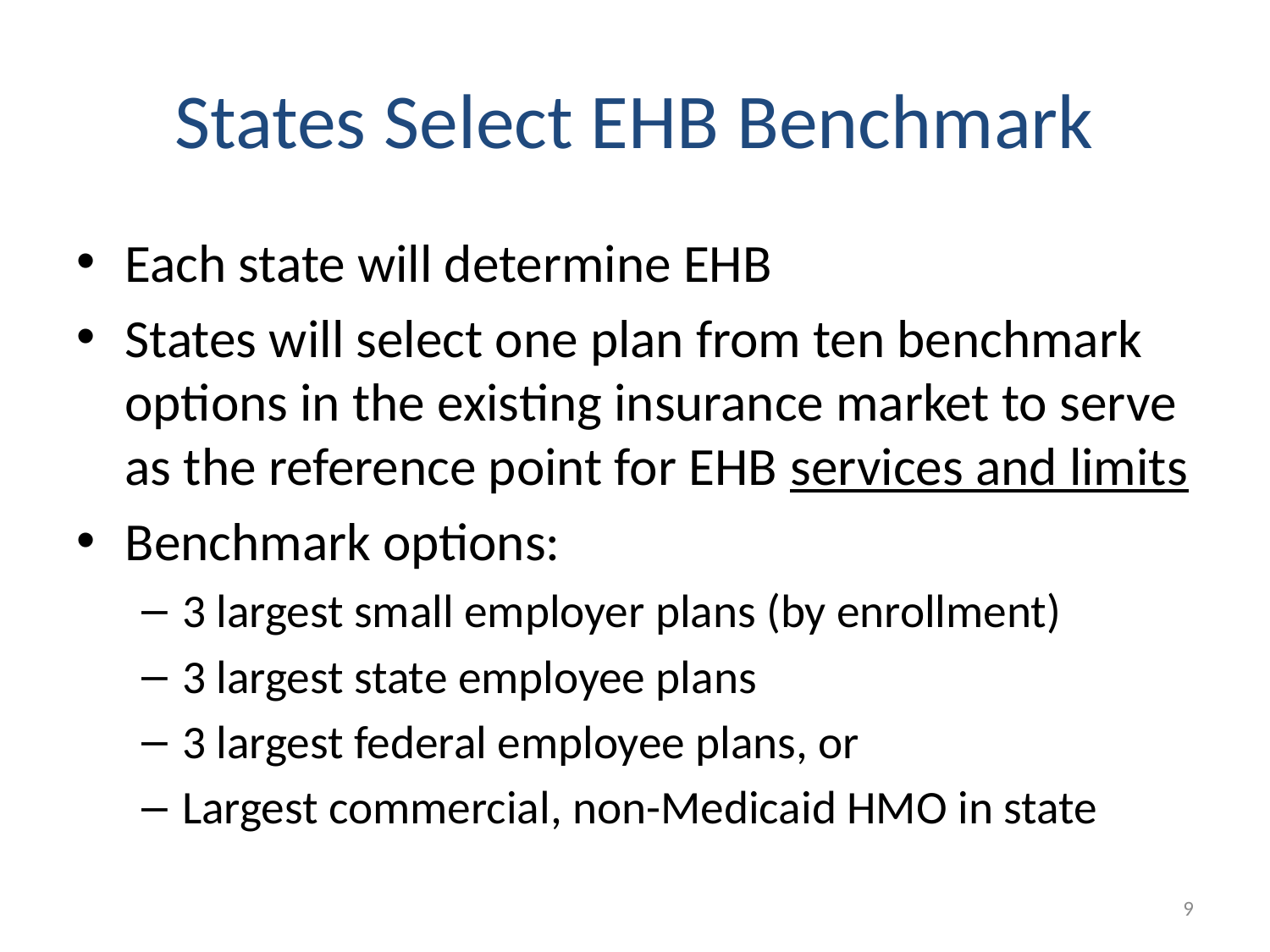

# States Select EHB Benchmark
Each state will determine EHB
States will select one plan from ten benchmark options in the existing insurance market to serve as the reference point for EHB services and limits
Benchmark options:
3 largest small employer plans (by enrollment)
3 largest state employee plans
3 largest federal employee plans, or
Largest commercial, non-Medicaid HMO in state
9